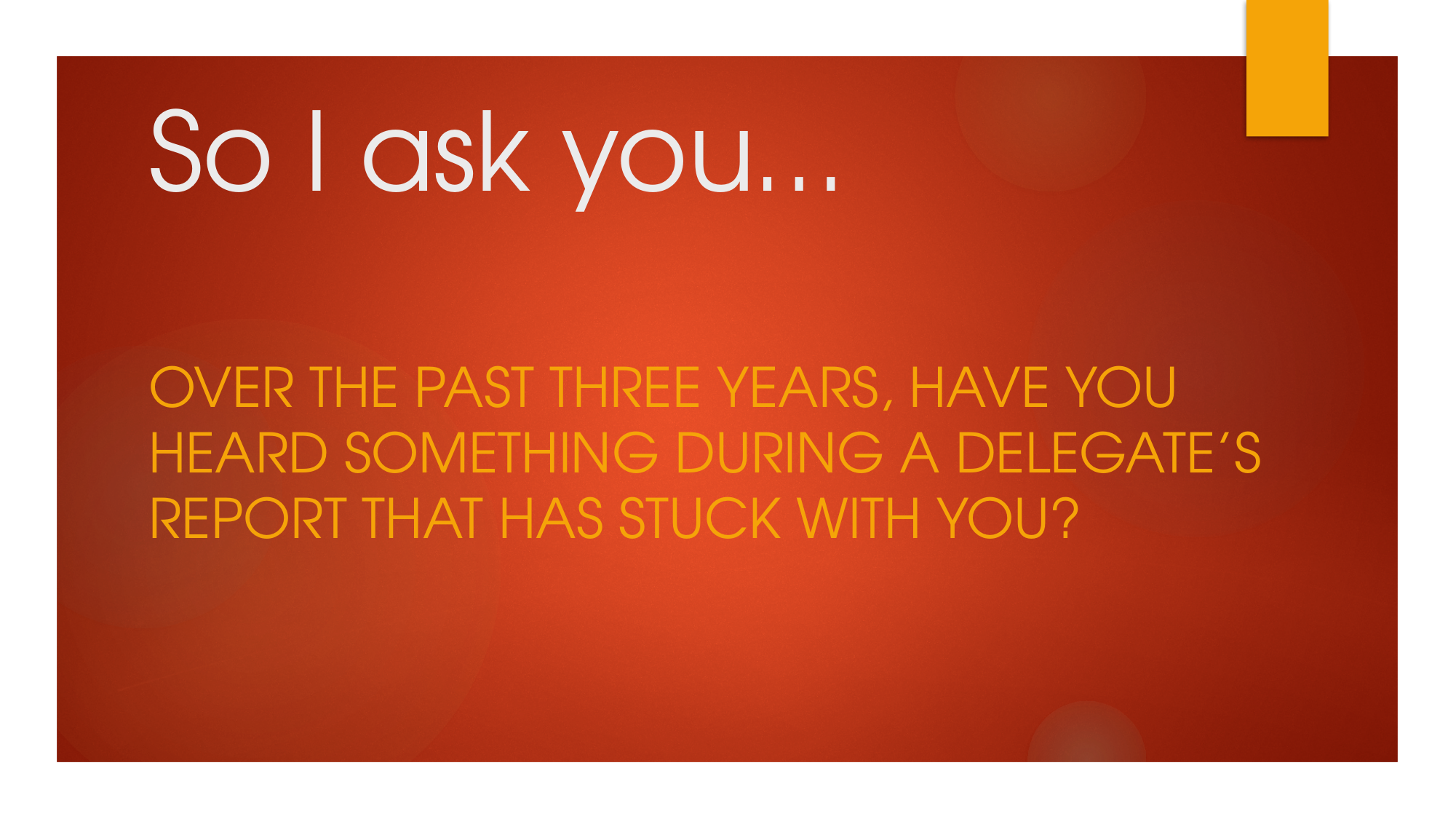

# So I ask you…

Over the past three years, have you heard something during a delegate’s report that has stuck with you?